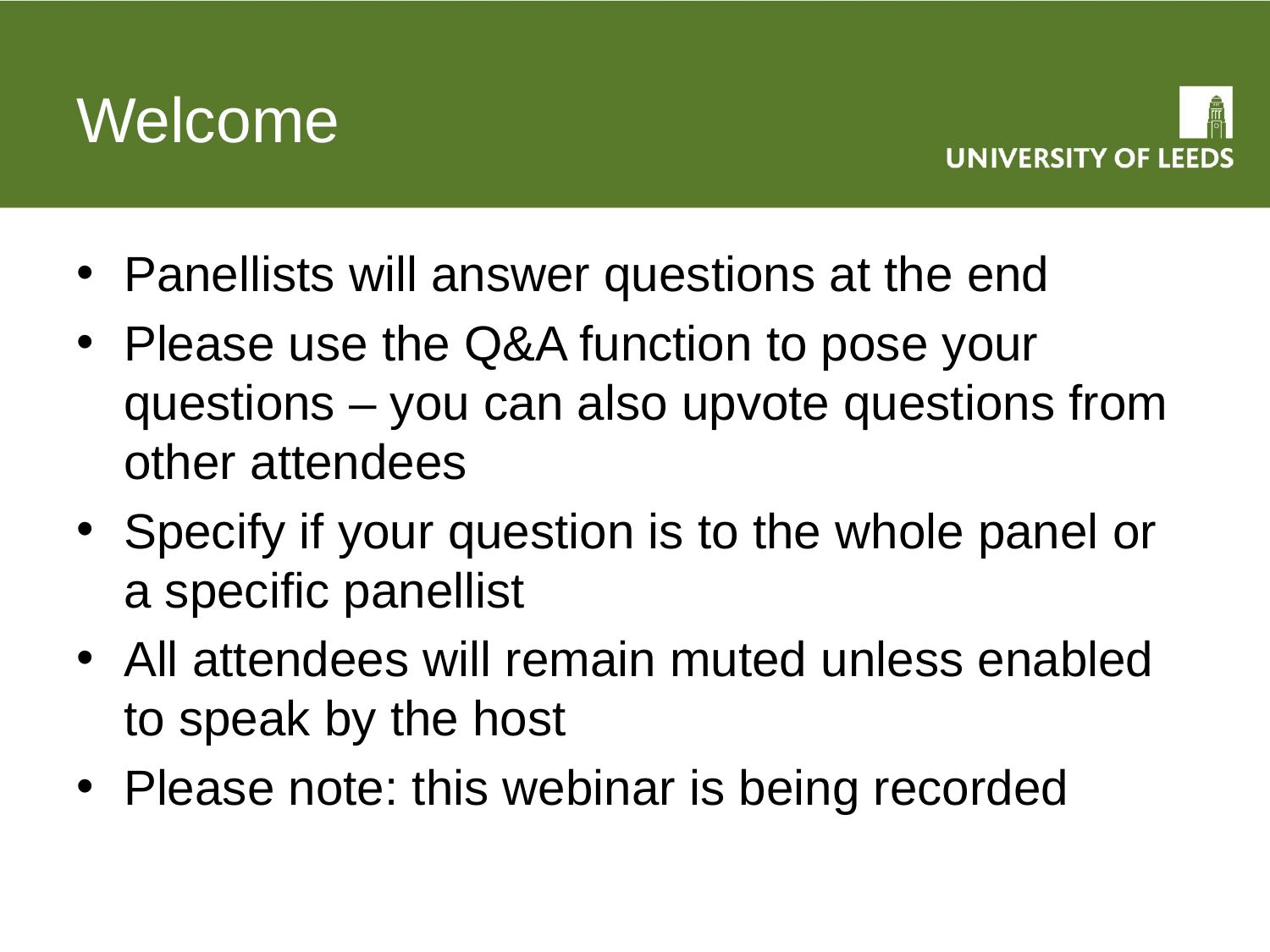

# Welcome
Panellists will answer questions at the end
Please use the Q&A function to pose your questions – you can also upvote questions from other attendees
Specify if your question is to the whole panel or a specific panellist
All attendees will remain muted unless enabled to speak by the host
Please note: this webinar is being recorded